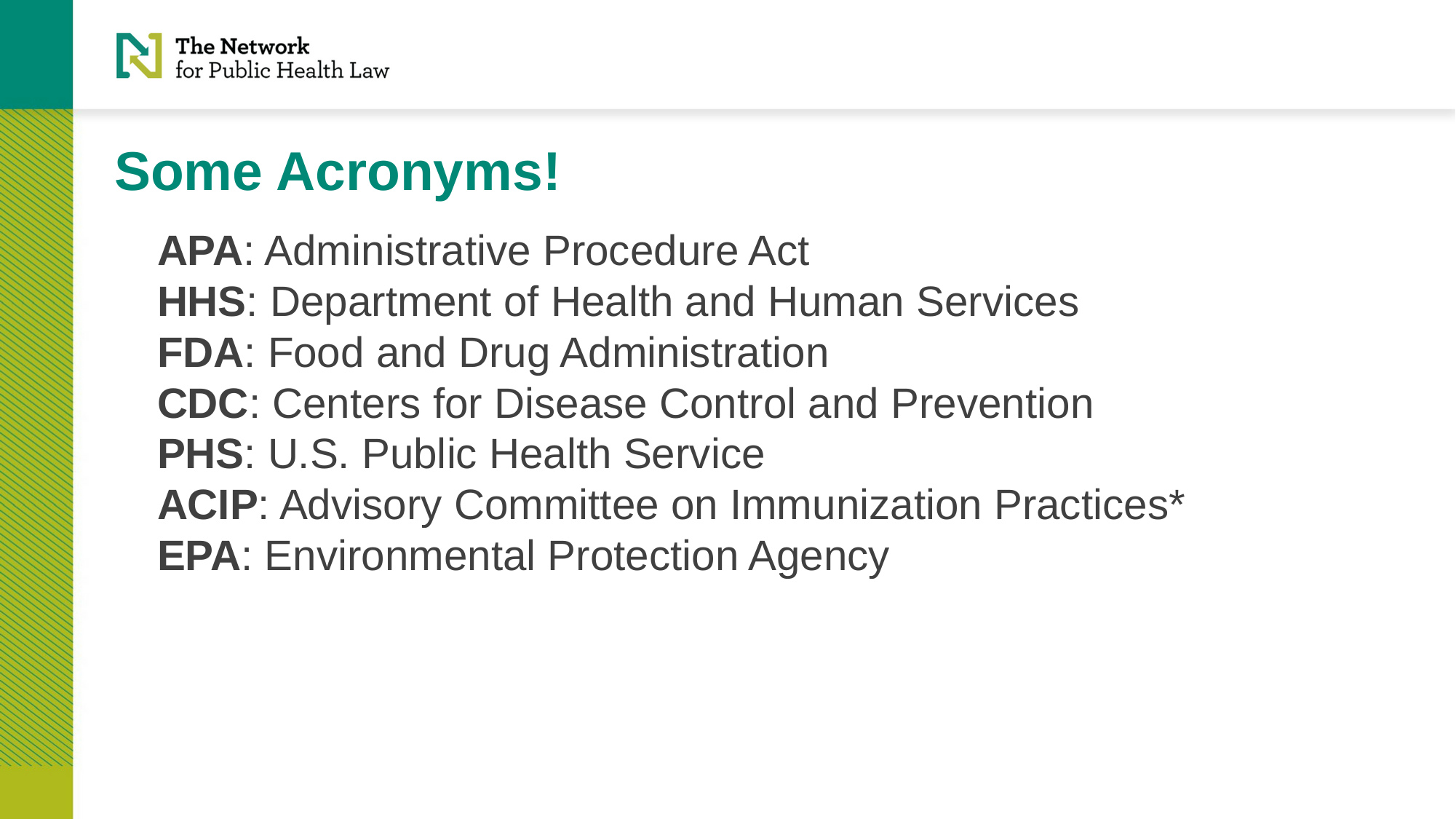

# Some Acronyms!
APA: Administrative Procedure Act
HHS: Department of Health and Human Services
FDA: Food and Drug Administration
CDC: Centers for Disease Control and Prevention
PHS: U.S. Public Health Service
ACIP: Advisory Committee on Immunization Practices*
EPA: Environmental Protection Agency